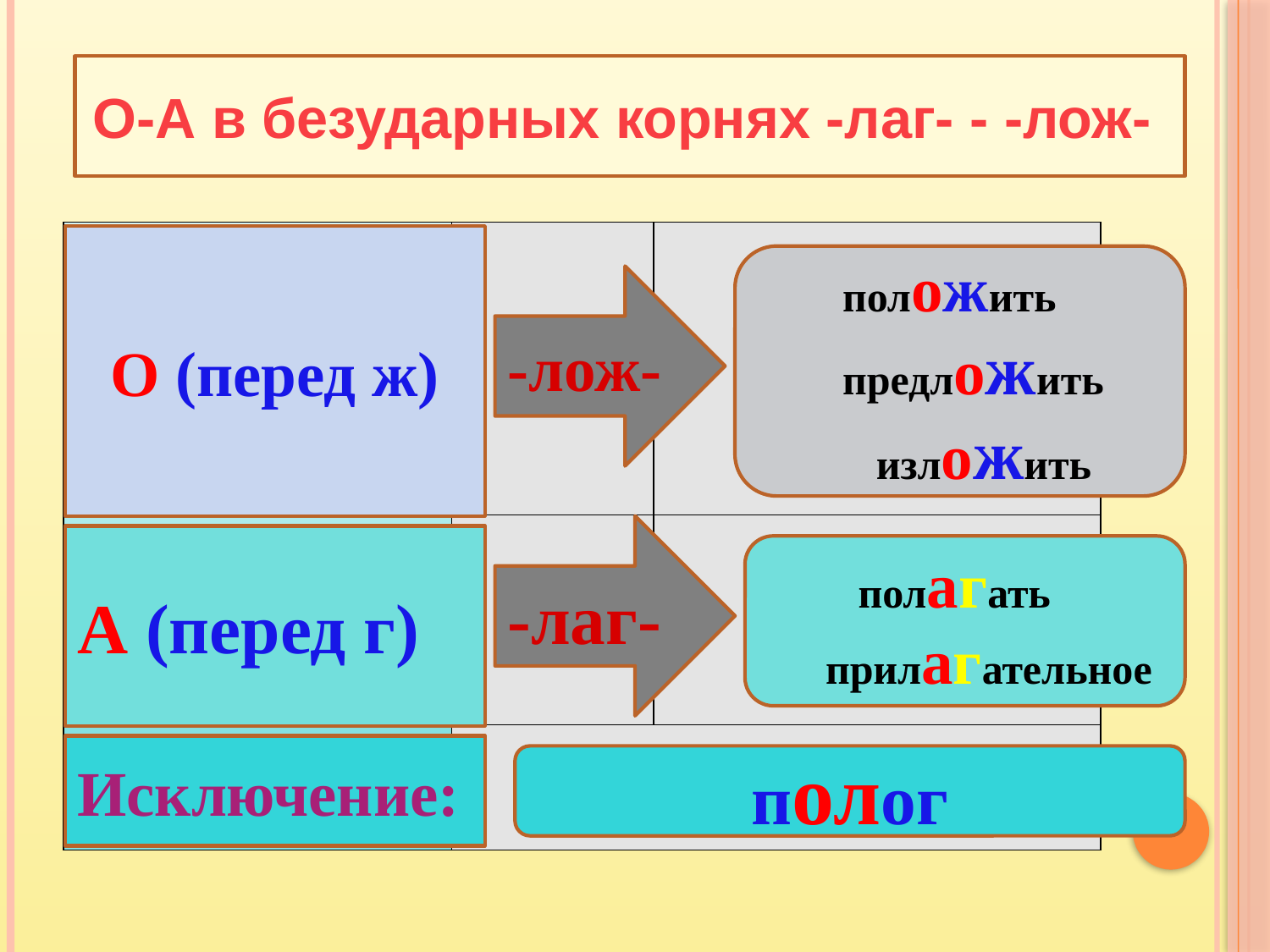

О-А в безударных корнях -лаг- - -лож-
|  |  |  |
| --- | --- | --- |
|  |  |  |
|  |  |  |
О (перед ж)
положить 
предложить 
изложить
-лож-
-лаг-
А (перед г)
полагать 
прилагательное
Исключение:
полог